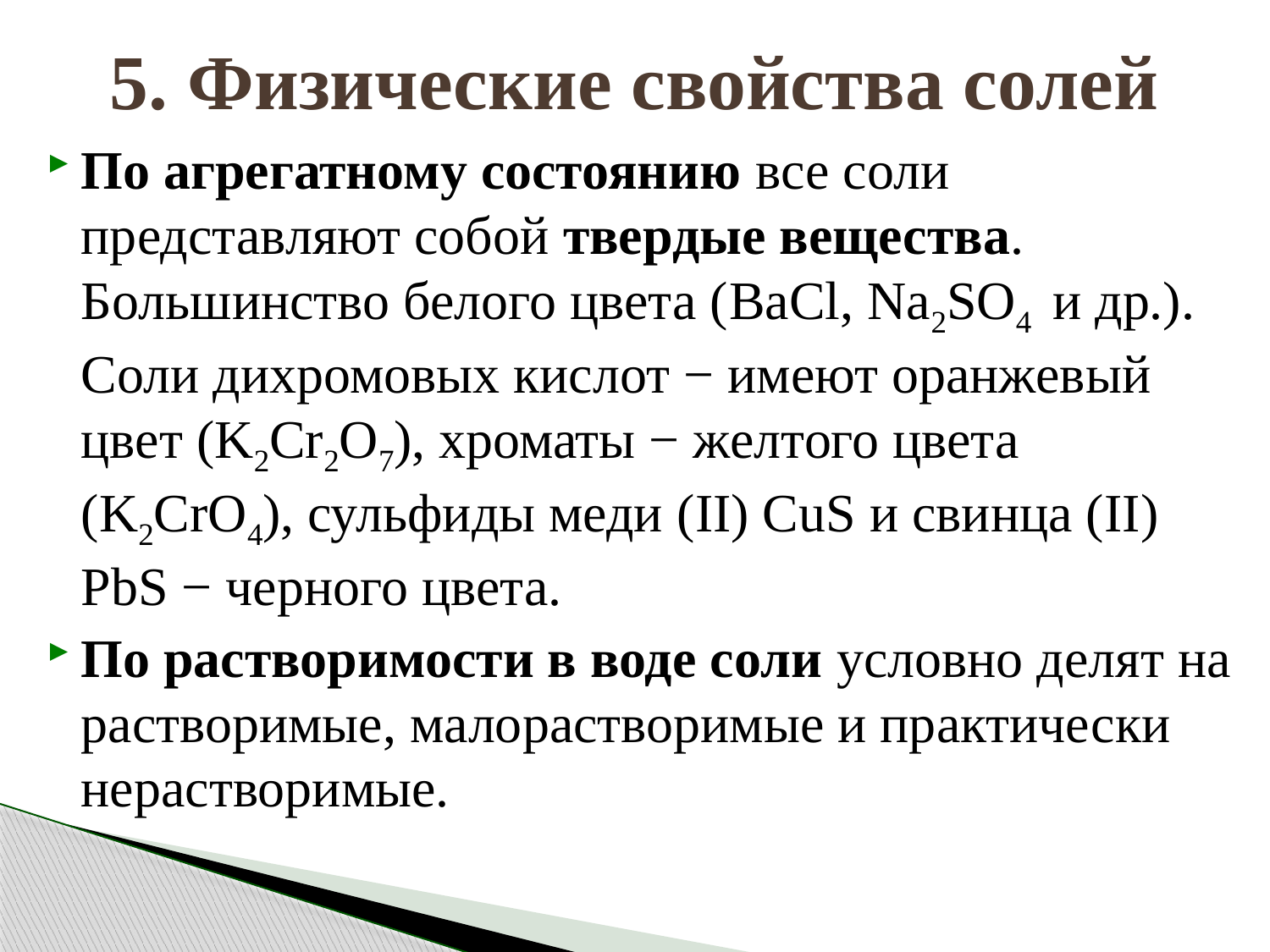

# 5. Физические свойства солей
По агрегатному состоянию все соли представляют собой твердые вещества. Большинство белого цвета (BaCl, Na2SO4  и др.). Соли дихромовых кислот − имеют оранжевый цвет (K2Cr2O7), хроматы − желтого цвета (K2CrO4), сульфиды меди (II) CuS и свинца (II) PbS − черного цвета.
По растворимости в воде соли условно делят на растворимые, малорастворимые и практически нерастворимые.